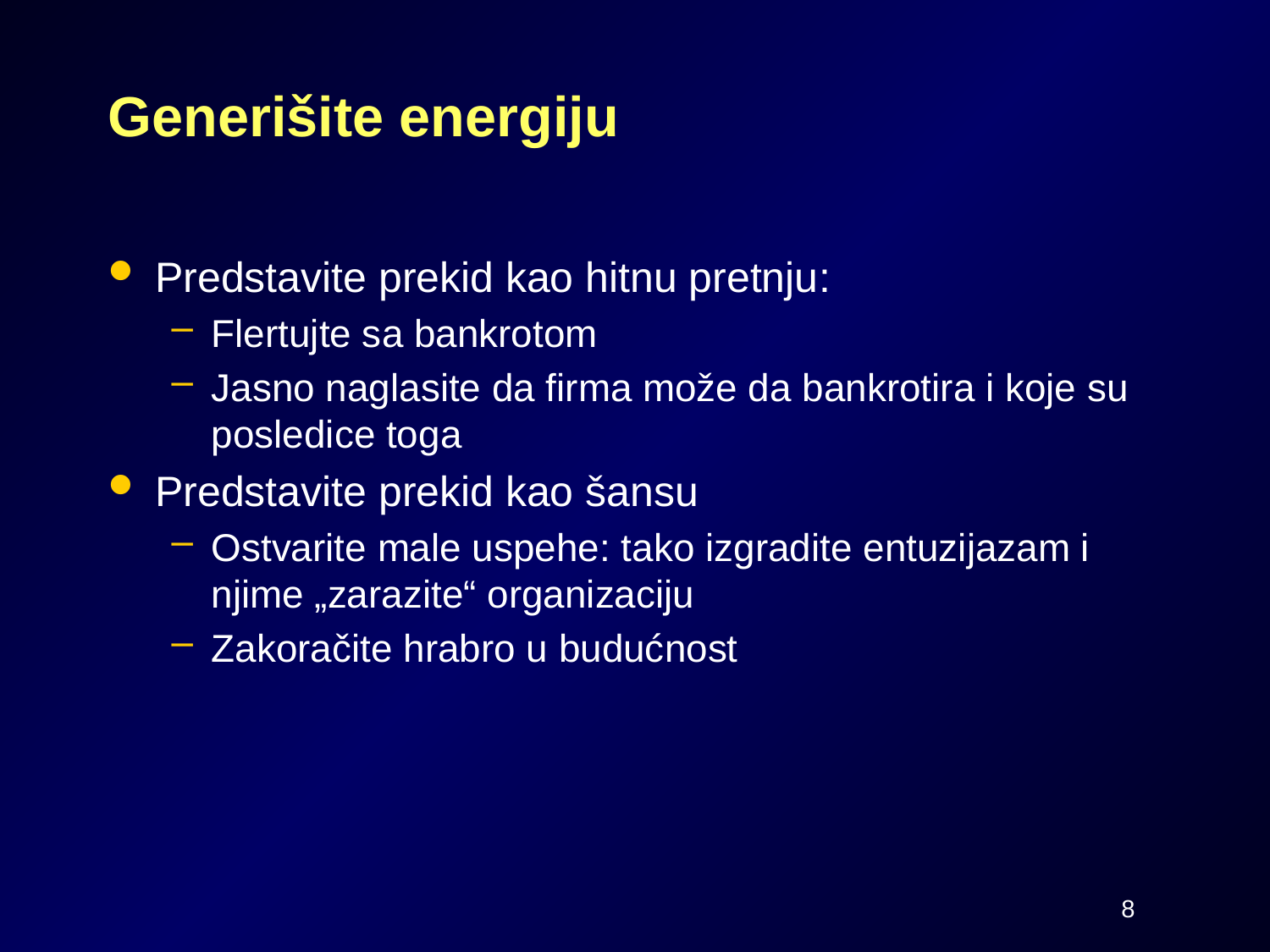

# Generišite energiju
Predstavite prekid kao hitnu pretnju:
Flertujte sa bankrotom
Jasno naglasite da firma može da bankrotira i koje su posledice toga
Predstavite prekid kao šansu
Ostvarite male uspehe: tako izgradite entuzijazam i njime „zarazite“ organizaciju
Zakoračite hrabro u budućnost

8